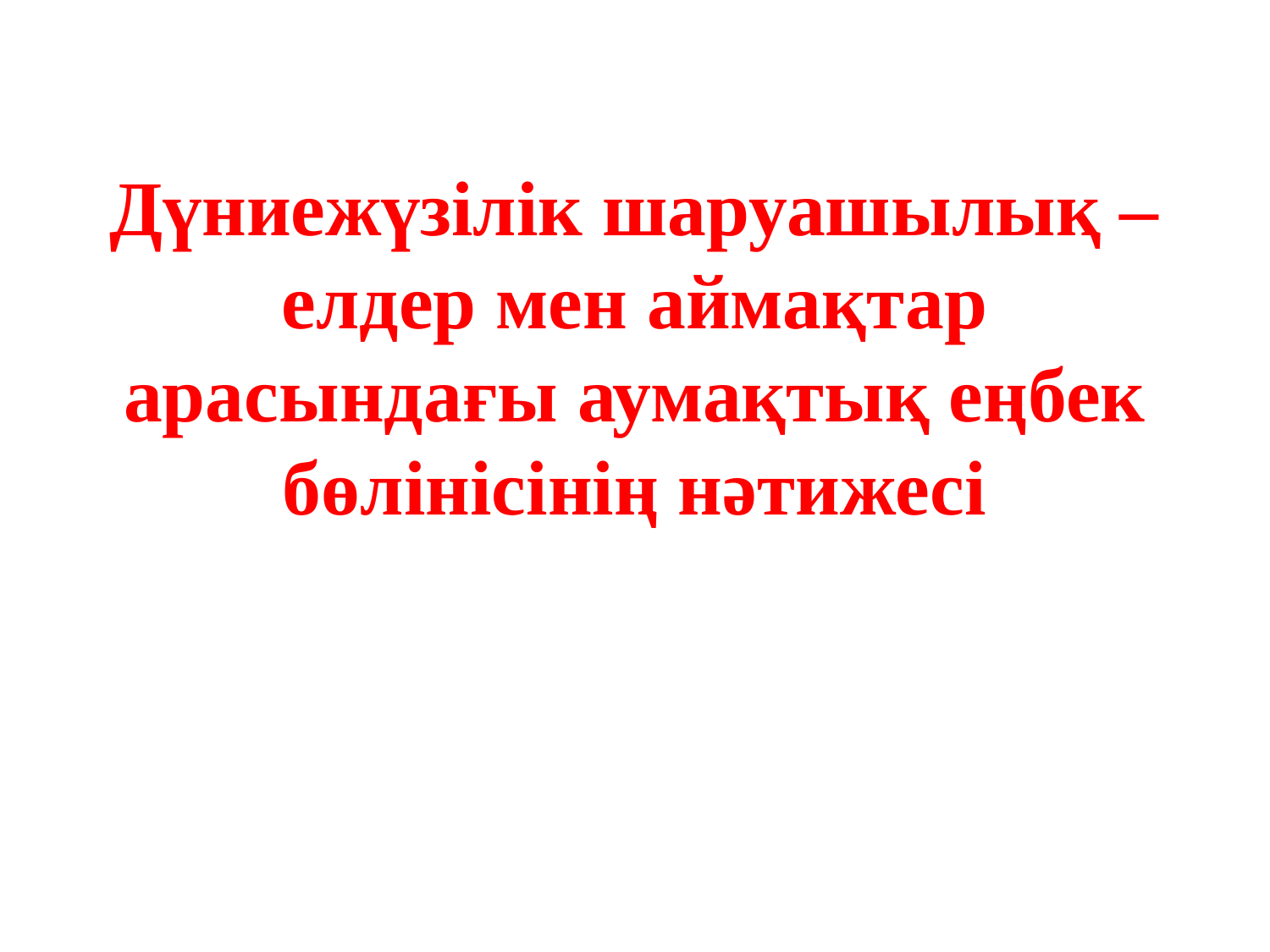

# Дүниежүзілік шаруашылық – елдер мен аймақтар арасындағы аумақтық еңбек бөлінісінің нәтижесі